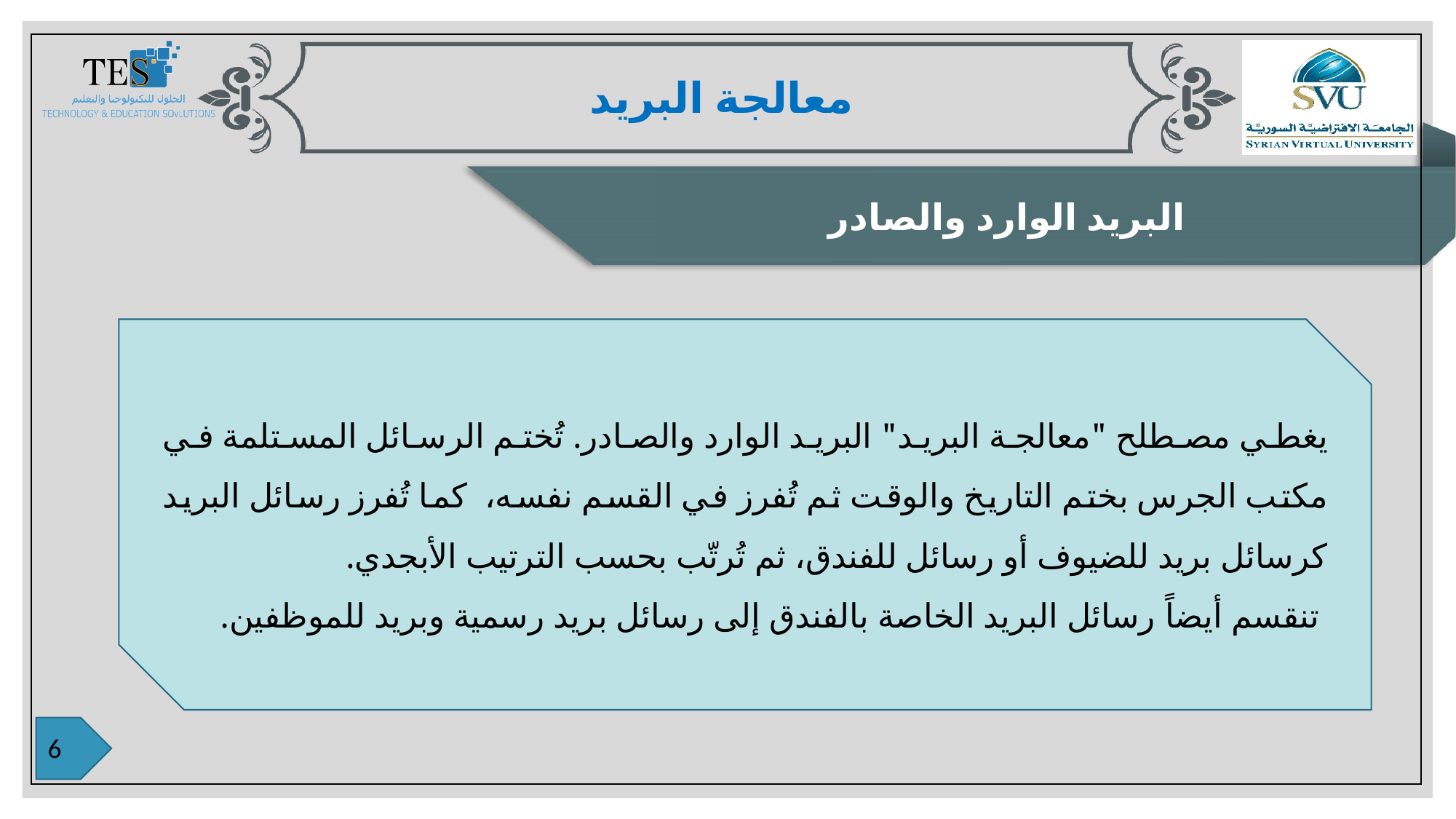

معالجة البريد
البريد الوارد والصادر
يغطي مصطلح "معالجة البريد" البريد الوارد والصادر. تُختم الرسائل المستلمة في مكتب الجرس بختم التاريخ والوقت ثم تُفرز في القسم نفسه،  كما تُفرز رسائل البريد كرسائل بريد للضيوف أو رسائل للفندق، ثم تُرتّب بحسب الترتيب الأبجدي.
 تنقسم أيضاً رسائل البريد الخاصة بالفندق إلى رسائل بريد رسمية وبريد للموظفين.